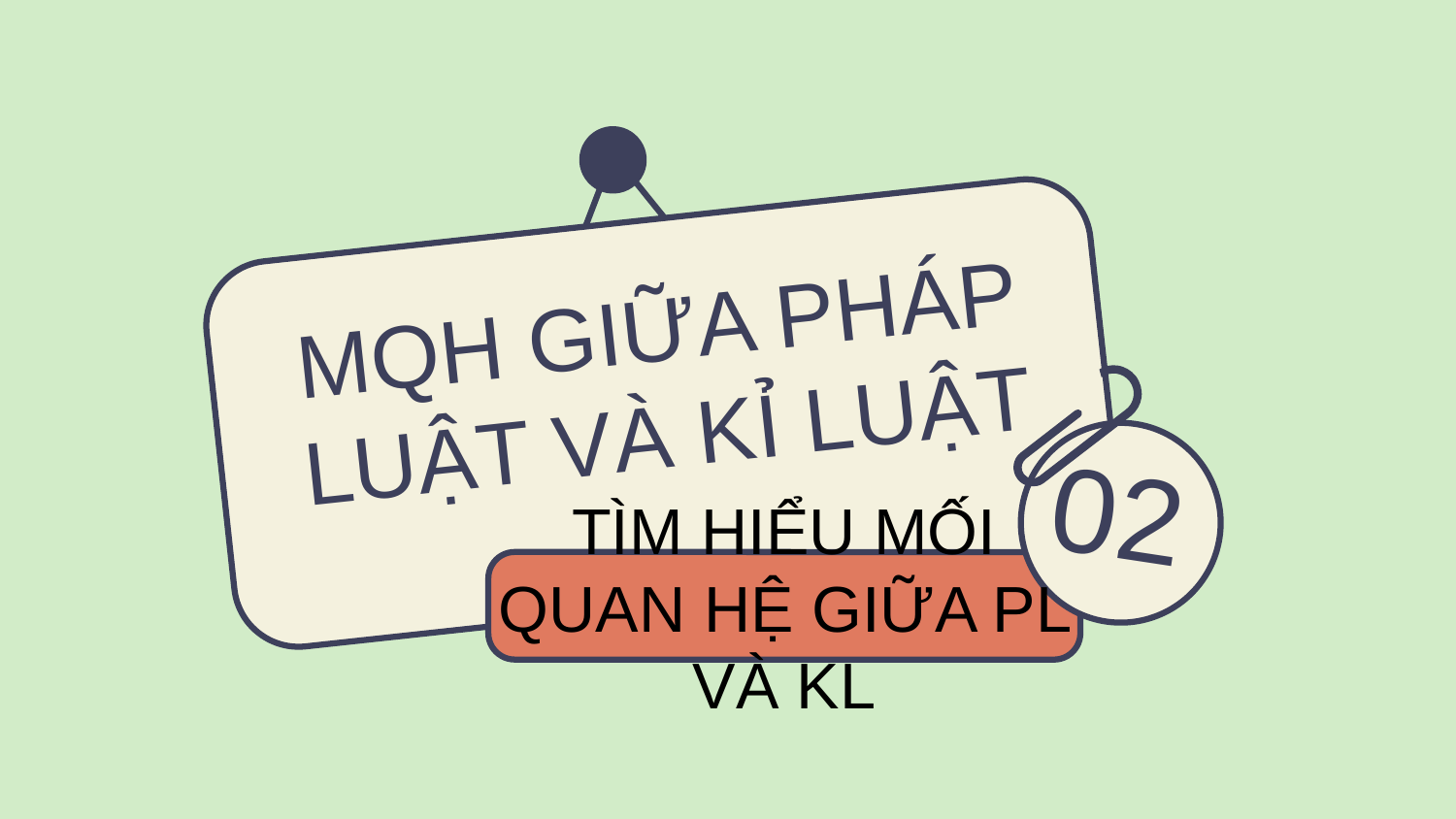

# MQH GIỮA PHÁP LUẬT VÀ KỈ LUẬT

02
TÌM HIỂU MỐI QUAN HỆ GIỮA PL VÀ KL